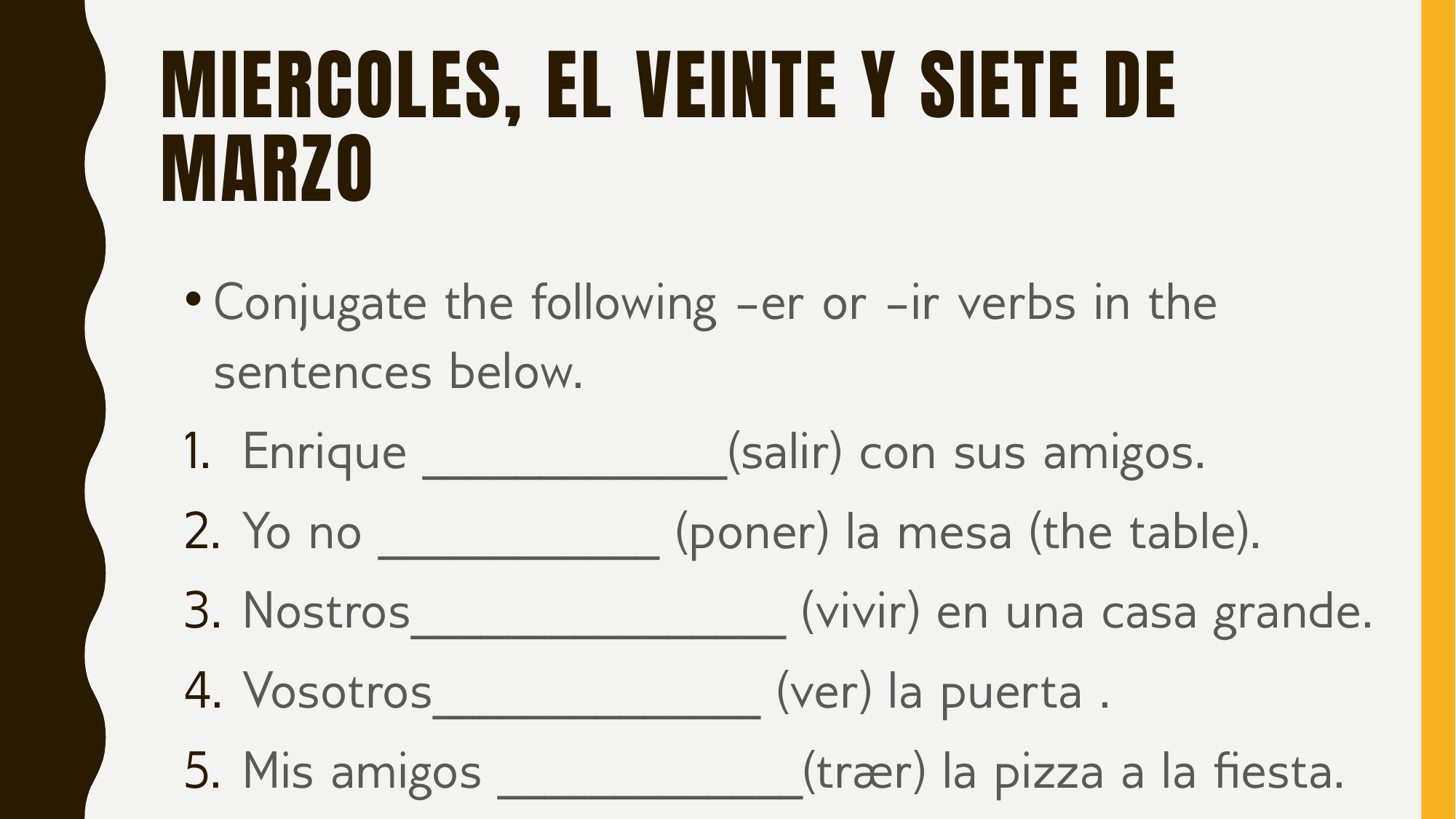

# Miercoles, el veinte y siete de marzo
Conjugate the following –er or –ir verbs in the sentences below.
Enrique _____________(salir) con sus amigos.
Yo no ____________ (poner) la mesa (the table).
Nostros________________ (vivir) en una casa grande.
Vosotros______________ (ver) la puerta .
Mis amigos _____________(traer) la pizza a la fiesta.